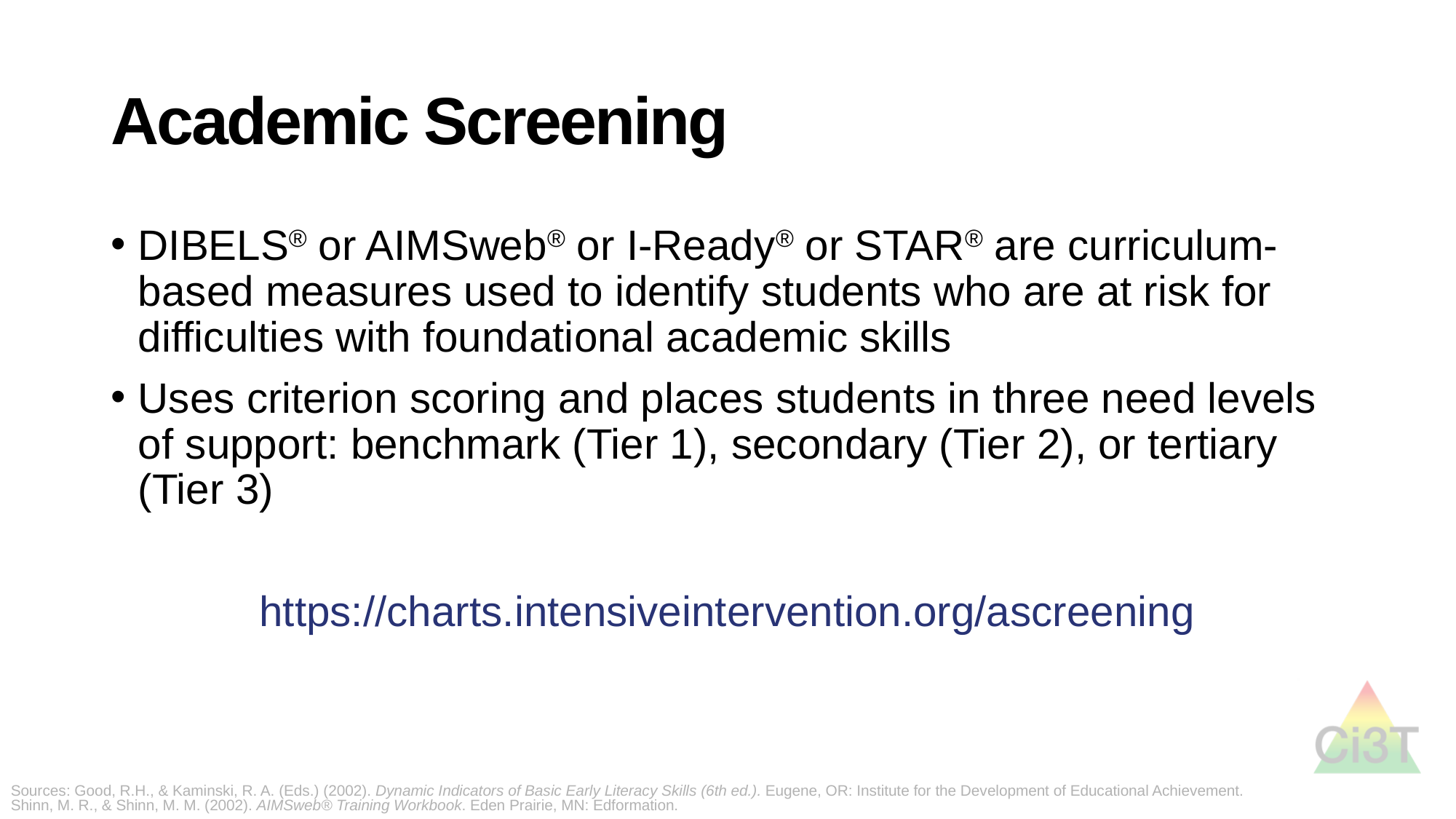

# Academic Screening
DIBELS® or AIMSweb® or I-Ready® or STAR® are curriculum-based measures used to identify students who are at risk for difficulties with foundational academic skills
Uses criterion scoring and places students in three need levels of support: benchmark (Tier 1), secondary (Tier 2), or tertiary (Tier 3)

https://charts.intensiveintervention.org/ascreening
Sources: Good, R.H., & Kaminski, R. A. (Eds.) (2002). Dynamic Indicators of Basic Early Literacy Skills (6th ed.). Eugene, OR: Institute for the Development of Educational Achievement.
Shinn, M. R., & Shinn, M. M. (2002). AIMSweb® Training Workbook. Eden Prairie, MN: Edformation.